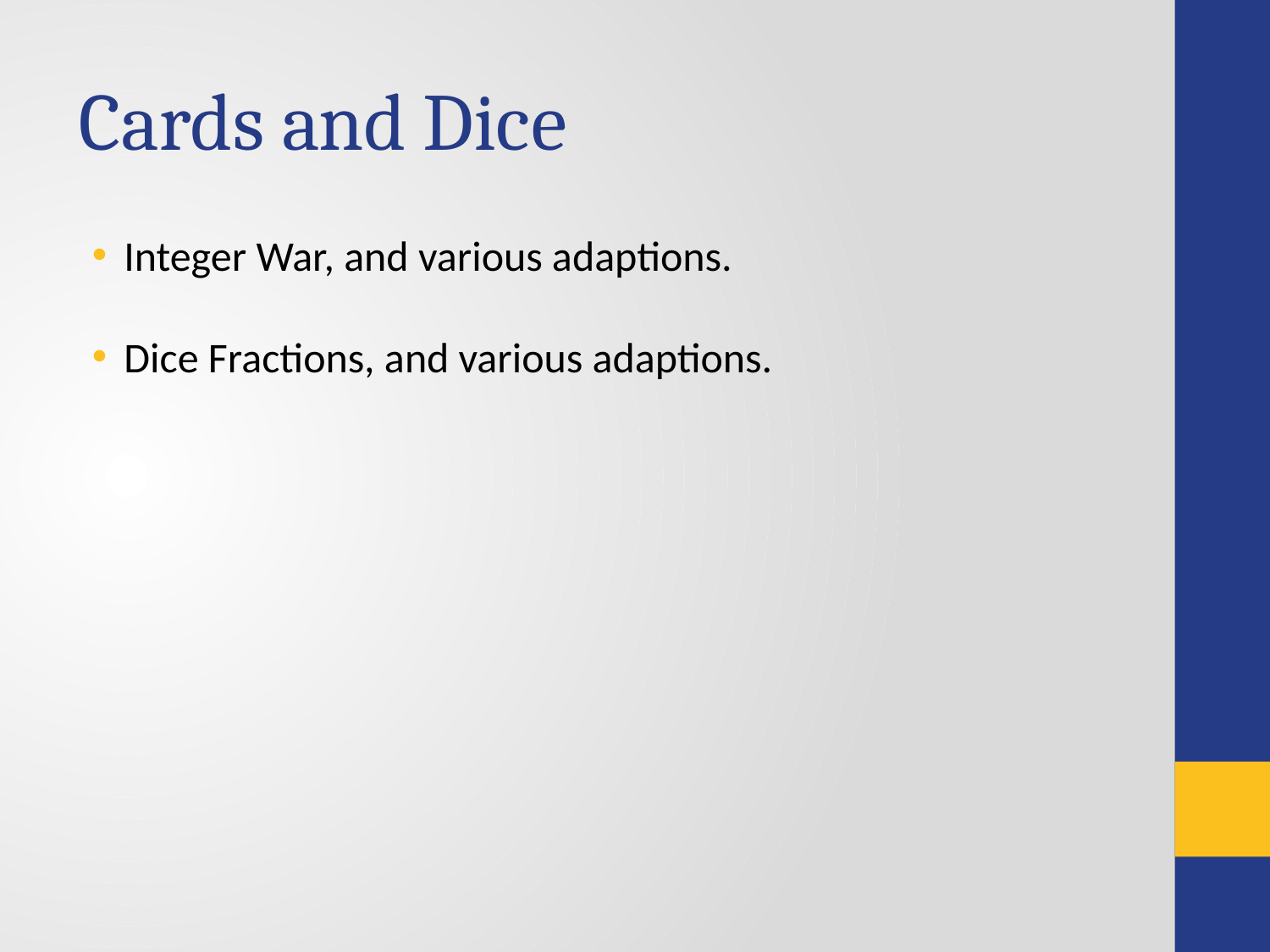

# Cards and Dice
Integer War, and various adaptions.

Dice Fractions, and various adaptions.